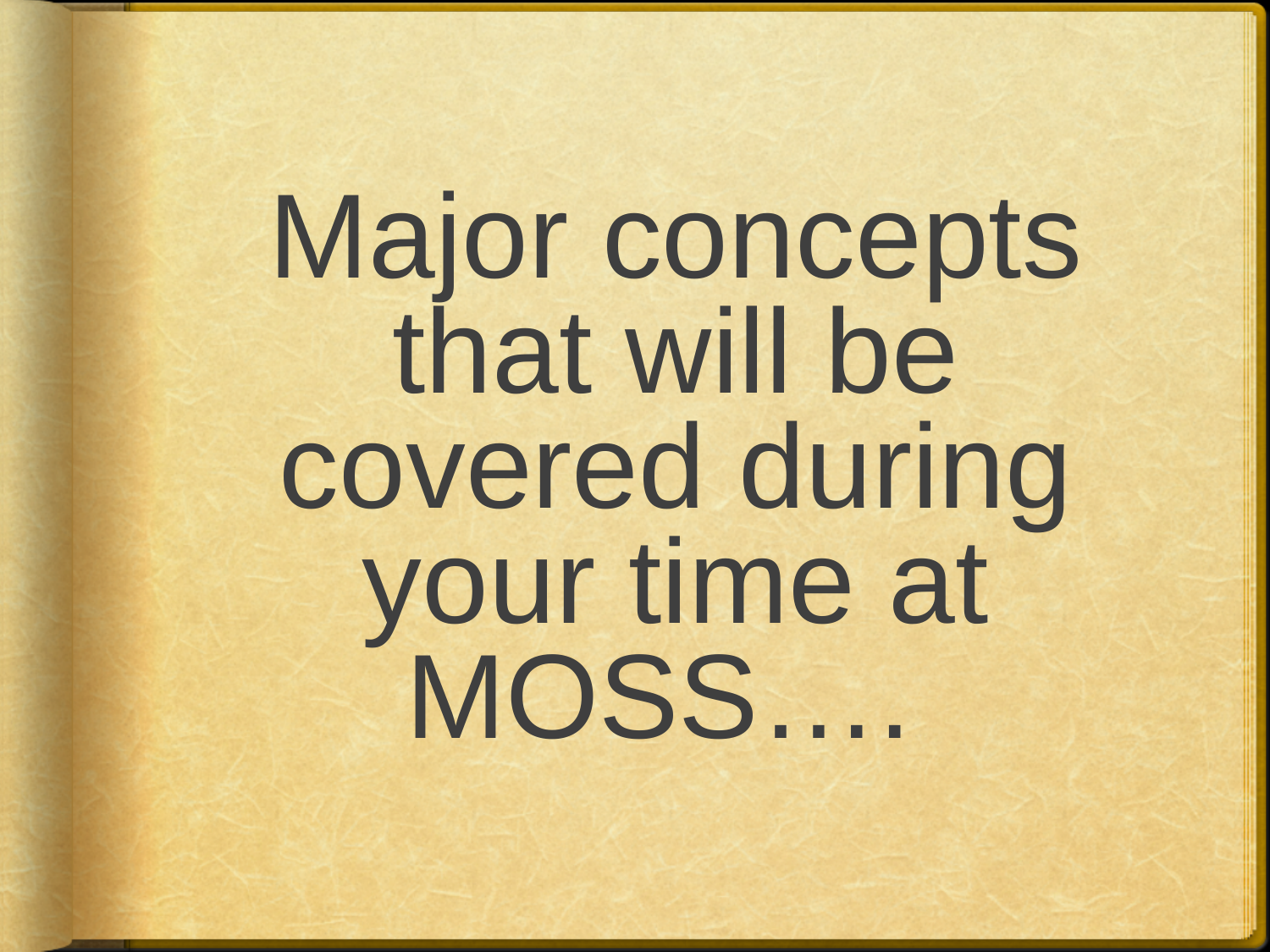

Major concepts that will be covered during your time at MOSS….